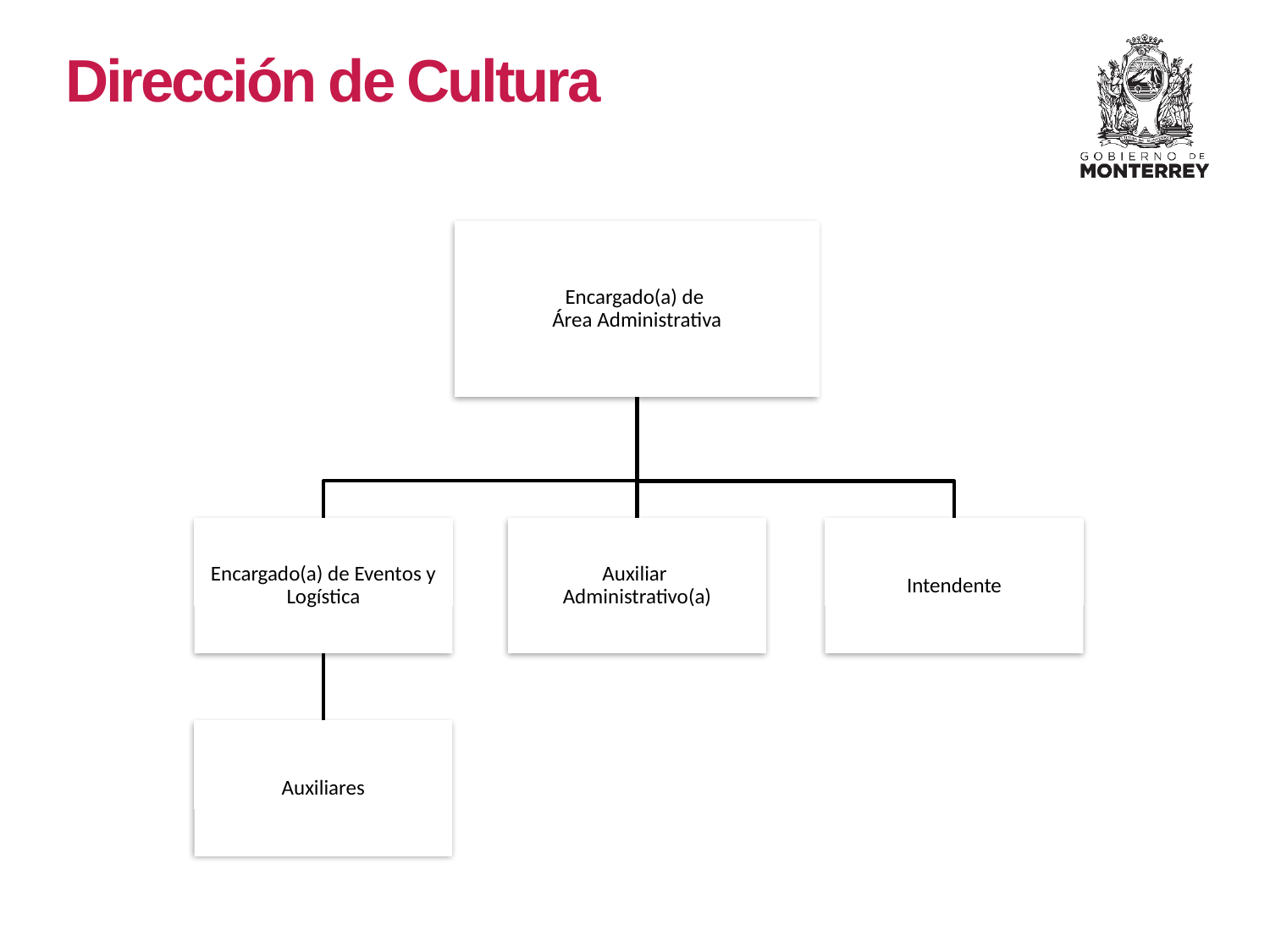

Dirección de Cultura
Encargado(a) de
Área Administrativa
Encargado(a) de Eventos y Logística
Auxiliares
Auxiliar
Administrativo(a)
Intendente